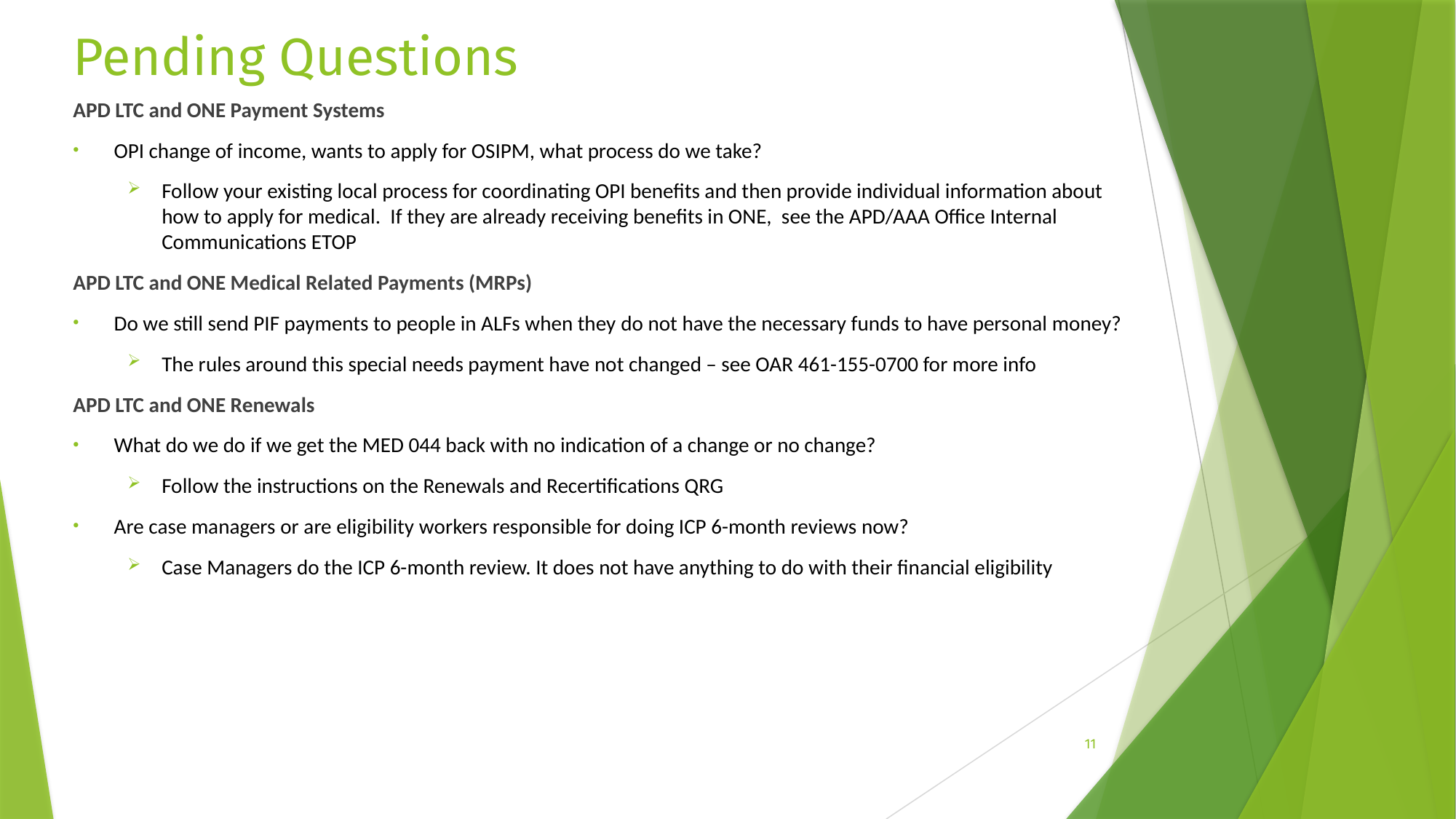

# Pending Questions
APD LTC and ONE Payment Systems
OPI change of income, wants to apply for OSIPM, what process do we take?
Follow your existing local process for coordinating OPI benefits and then provide individual information about how to apply for medical.  If they are already receiving benefits in ONE,  see the APD/AAA Office Internal Communications ETOP
APD LTC and ONE Medical Related Payments (MRPs)
Do we still send PIF payments to people in ALFs when they do not have the necessary funds to have personal money?
The rules around this special needs payment have not changed – see OAR 461-155-0700 for more info
APD LTC and ONE Renewals
What do we do if we get the MED 044 back with no indication of a change or no change?
Follow the instructions on the Renewals and Recertifications QRG
Are case managers or are eligibility workers responsible for doing ICP 6-month reviews now?
Case Managers do the ICP 6-month review. It does not have anything to do with their financial eligibility

11